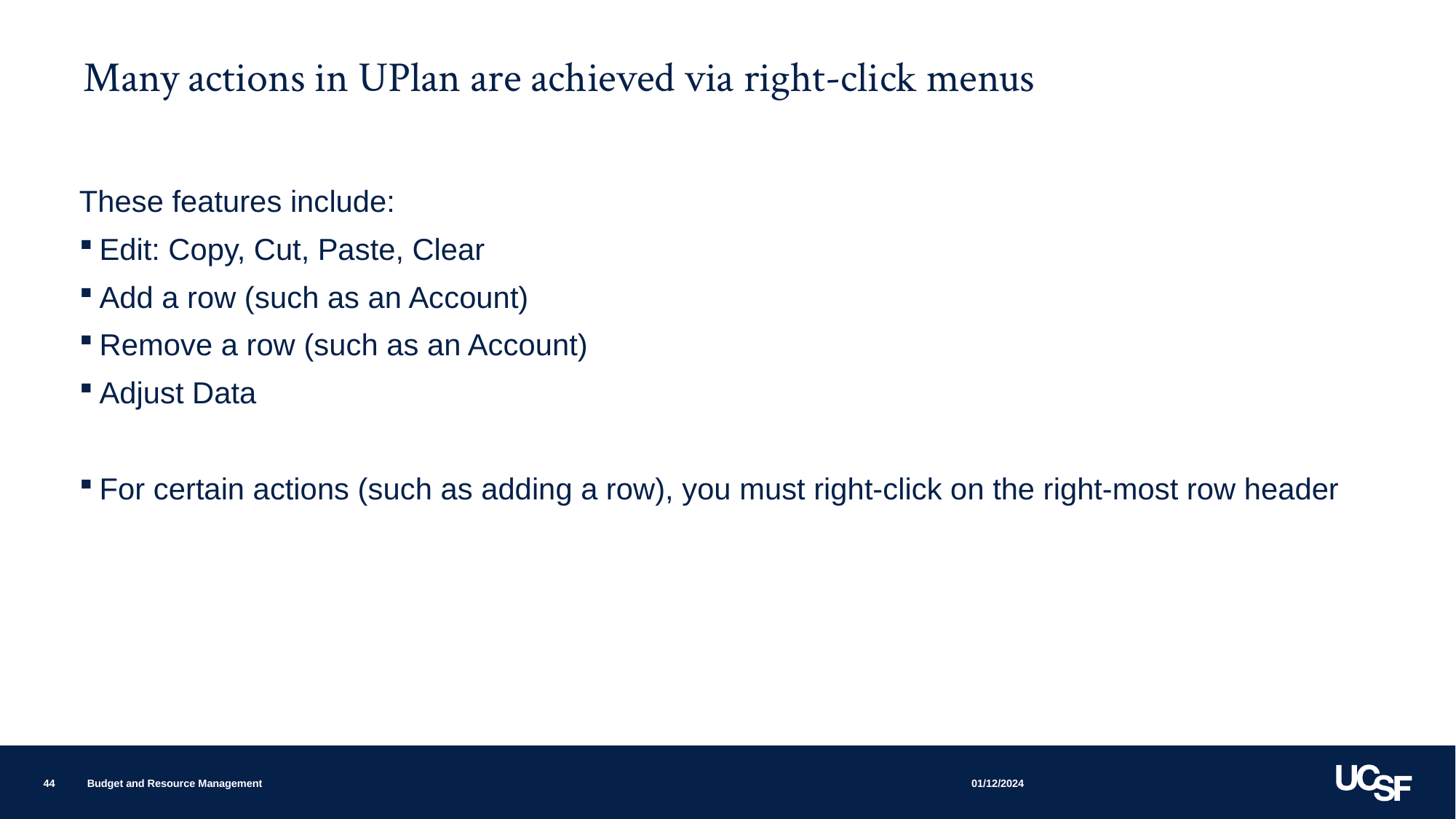

# Many actions in UPlan are achieved via right-click menus
These features include:
Edit: Copy, Cut, Paste, Clear
Add a row (such as an Account)
Remove a row (such as an Account)
Adjust Data

For certain actions (such as adding a row), you must right-click on the right-most row header

01/12/2024
44
Budget and Resource Management